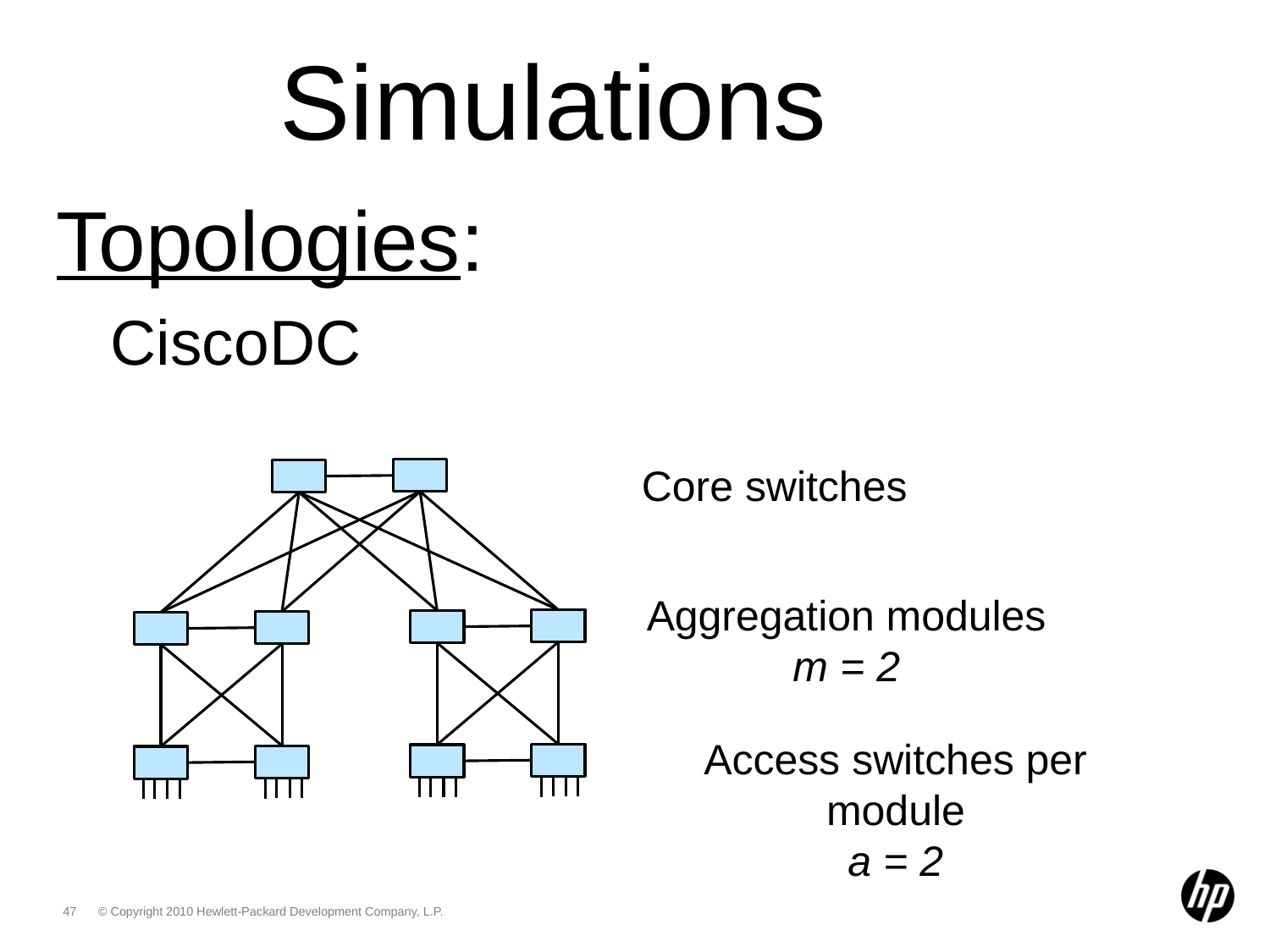

Simulations
Topologies:
CiscoDC
Core switches

Aggregation modules
m = 2
Access switches per module
a = 2